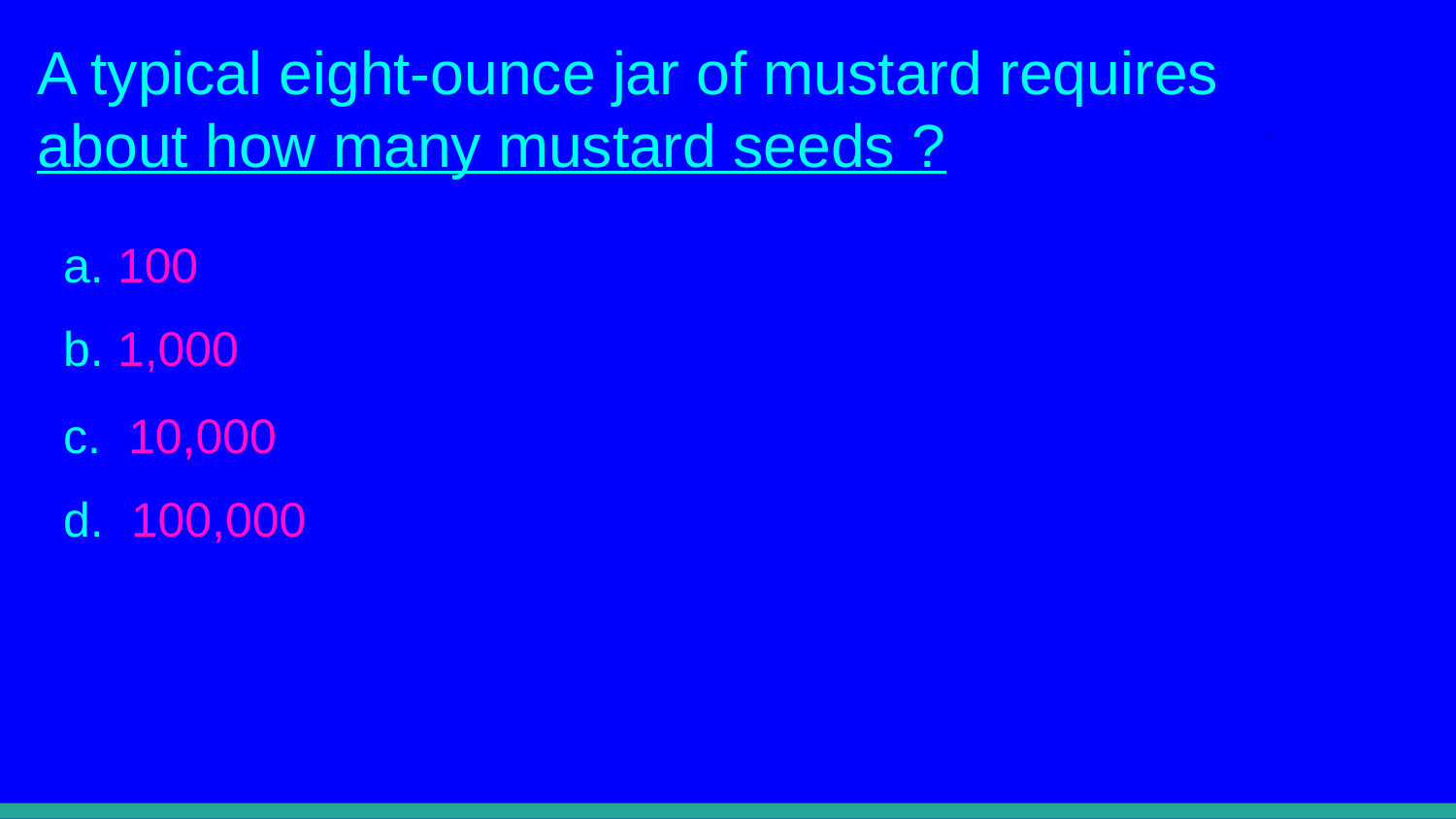

# A typical eight-ounce jar of mustard requires about how many mustard seeds ?
.
a. 100
b. 1,000
c.  10,000
d.  100,000